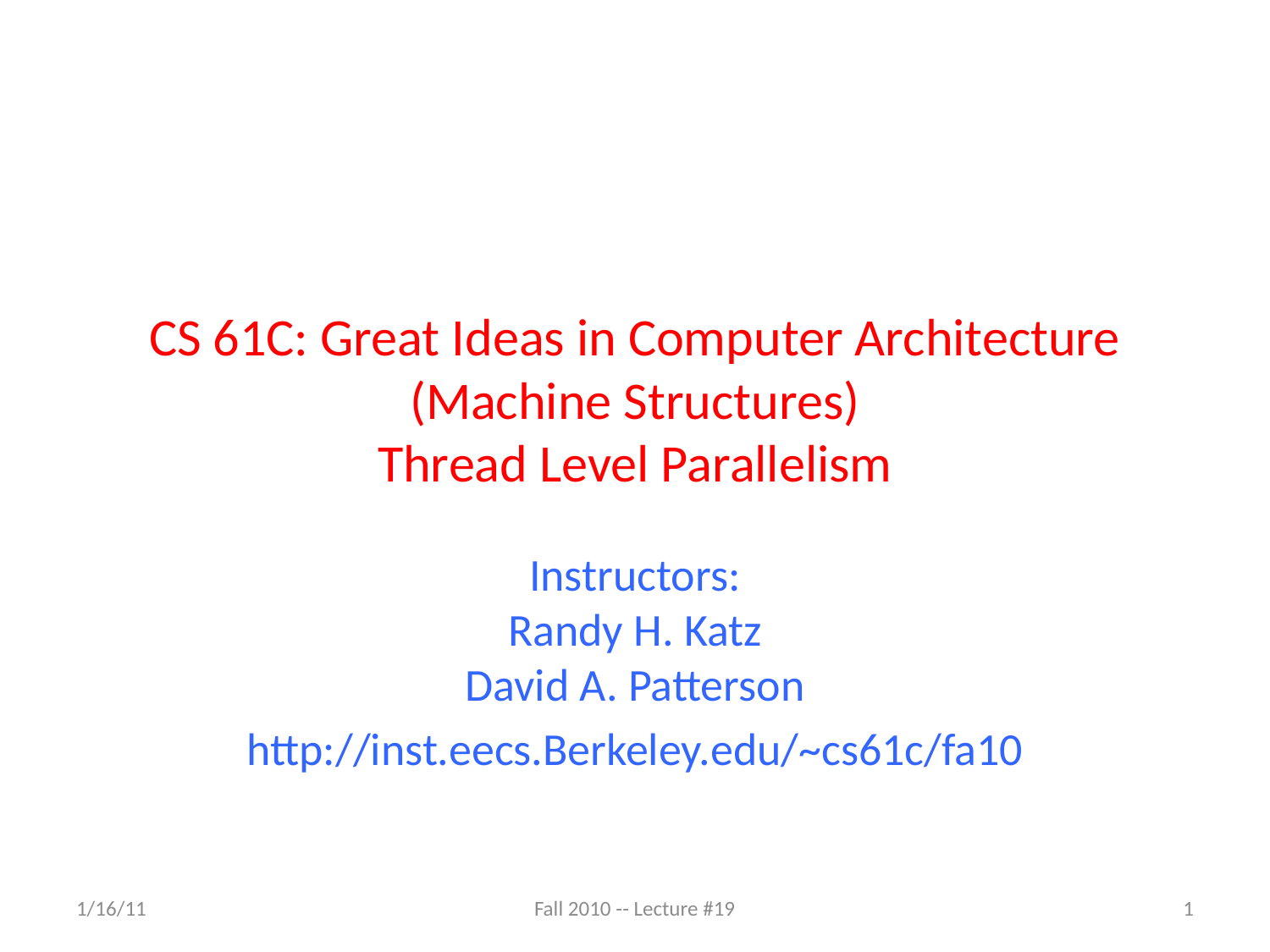

# CS 61C: Great Ideas in Computer Architecture (Machine Structures) Thread Level Parallelism
Instructors:
Randy H. Katz
David A. Patterson
http://inst.eecs.Berkeley.edu/~cs61c/fa10
1/16/11
Fall 2010 -- Lecture #19
1